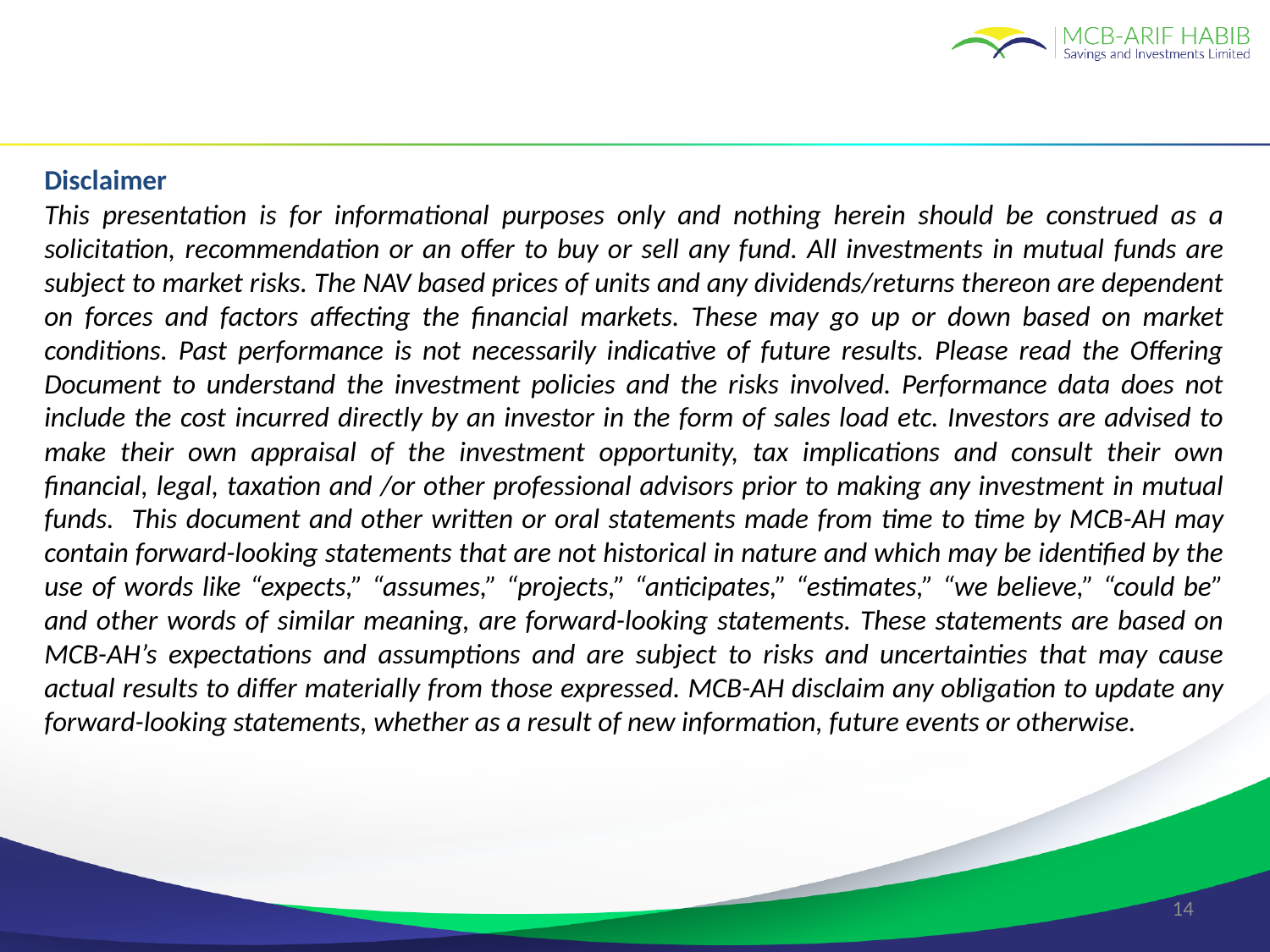

Disclaimer
This presentation is for informational purposes only and nothing herein should be construed as a solicitation, recommendation or an offer to buy or sell any fund. All investments in mutual funds are subject to market risks. The NAV based prices of units and any dividends/returns thereon are dependent on forces and factors affecting the financial markets. These may go up or down based on market conditions. Past performance is not necessarily indicative of future results. Please read the Offering Document to understand the investment policies and the risks involved. Performance data does not include the cost incurred directly by an investor in the form of sales load etc. Investors are advised to make their own appraisal of the investment opportunity, tax implications and consult their own financial, legal, taxation and /or other professional advisors prior to making any investment in mutual funds.  This document and other written or oral statements made from time to time by MCB-AH may contain forward-looking statements that are not historical in nature and which may be identified by the use of words like “expects,” “assumes,” “projects,” “anticipates,” “estimates,” “we believe,” “could be” and other words of similar meaning, are forward-looking statements. These statements are based on MCB-AH’s expectations and assumptions and are subject to risks and uncertainties that may cause actual results to differ materially from those expressed. MCB-AH disclaim any obligation to update any forward-looking statements, whether as a result of new information, future events or otherwise.

14